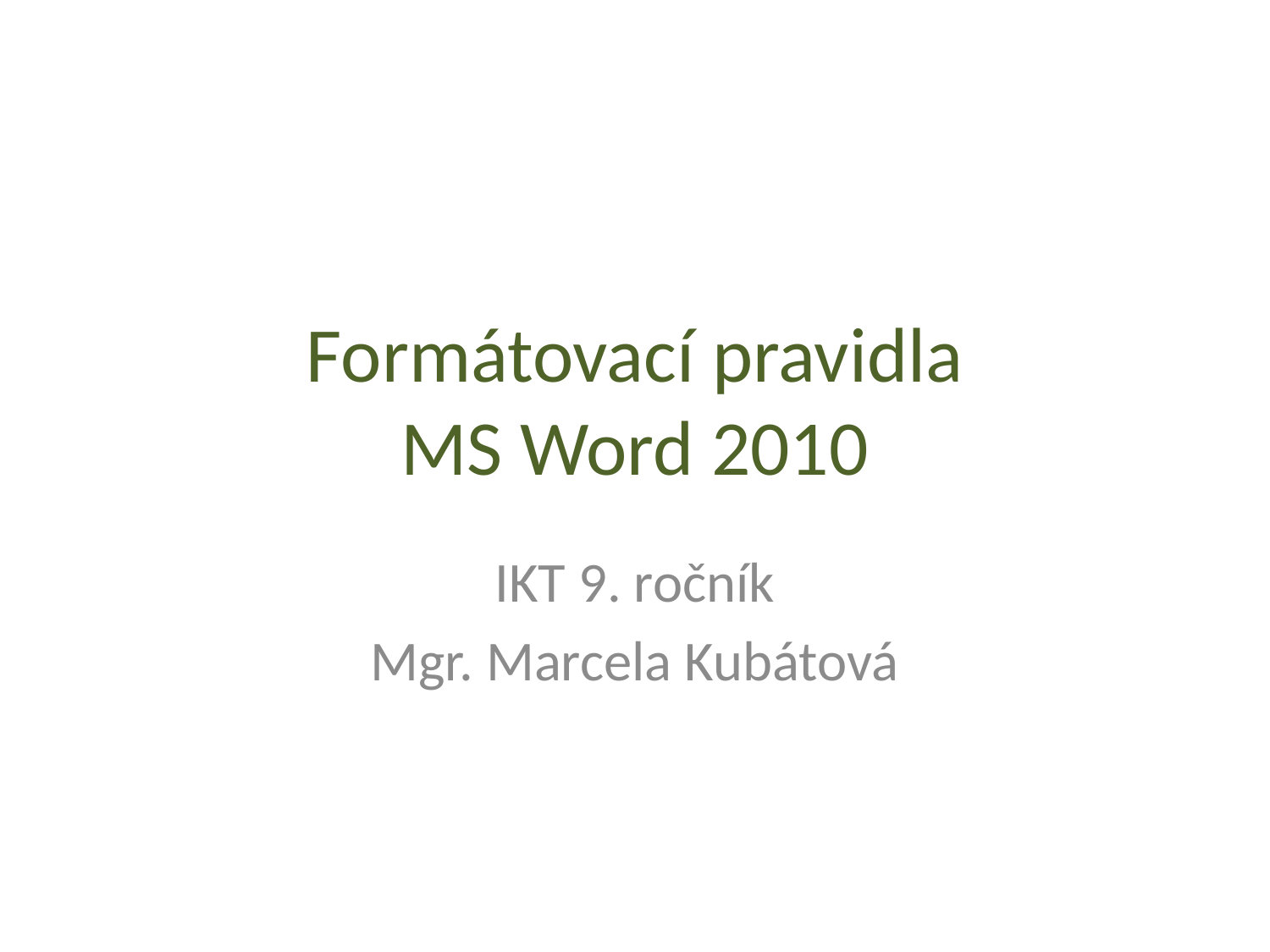

# Formátovací pravidla MS Word 2010
IKT 9. ročník
Mgr. Marcela Kubátová